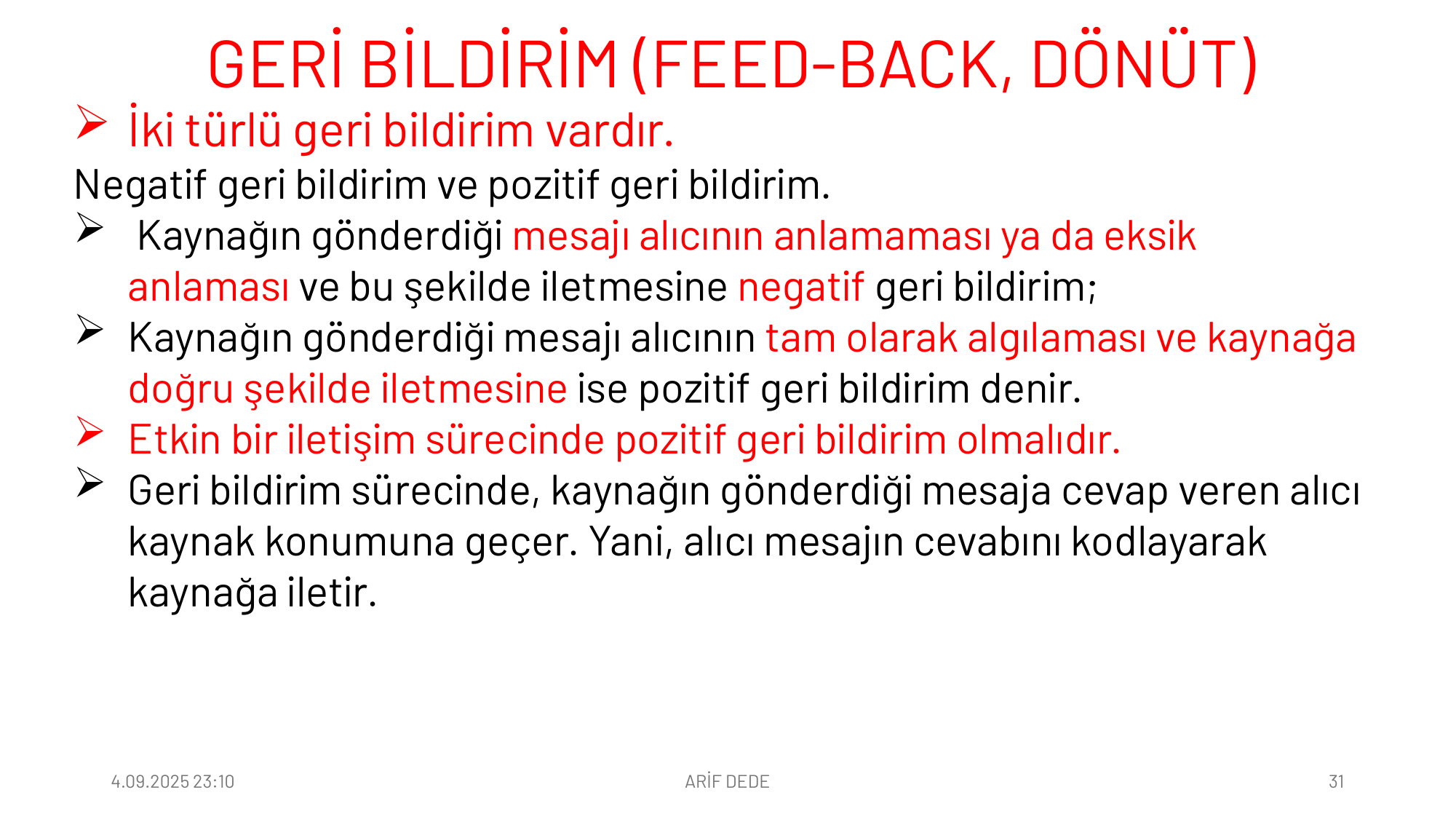

GERİ BİLDİRİM (FEED-BACK, DÖNÜT)
İki türlü geri bildirim vardır.
Negatif geri bildirim ve pozitif geri bildirim.
 Kaynağın gönderdiği mesajı alıcının anlamaması ya da eksik anlaması ve bu şekilde iletmesine negatif geri bildirim;
Kaynağın gönderdiği mesajı alıcının tam olarak algılaması ve kaynağa doğru şekilde iletmesine ise pozitif geri bildirim denir.
Etkin bir iletişim sürecinde pozitif geri bildirim olmalıdır.
Geri bildirim sürecinde, kaynağın gönderdiği mesaja cevap veren alıcı kaynak konumuna geçer. Yani, alıcı mesajın cevabını kodlayarak kaynağa iletir.
4.09.2025 23:10
ARİF DEDE
31